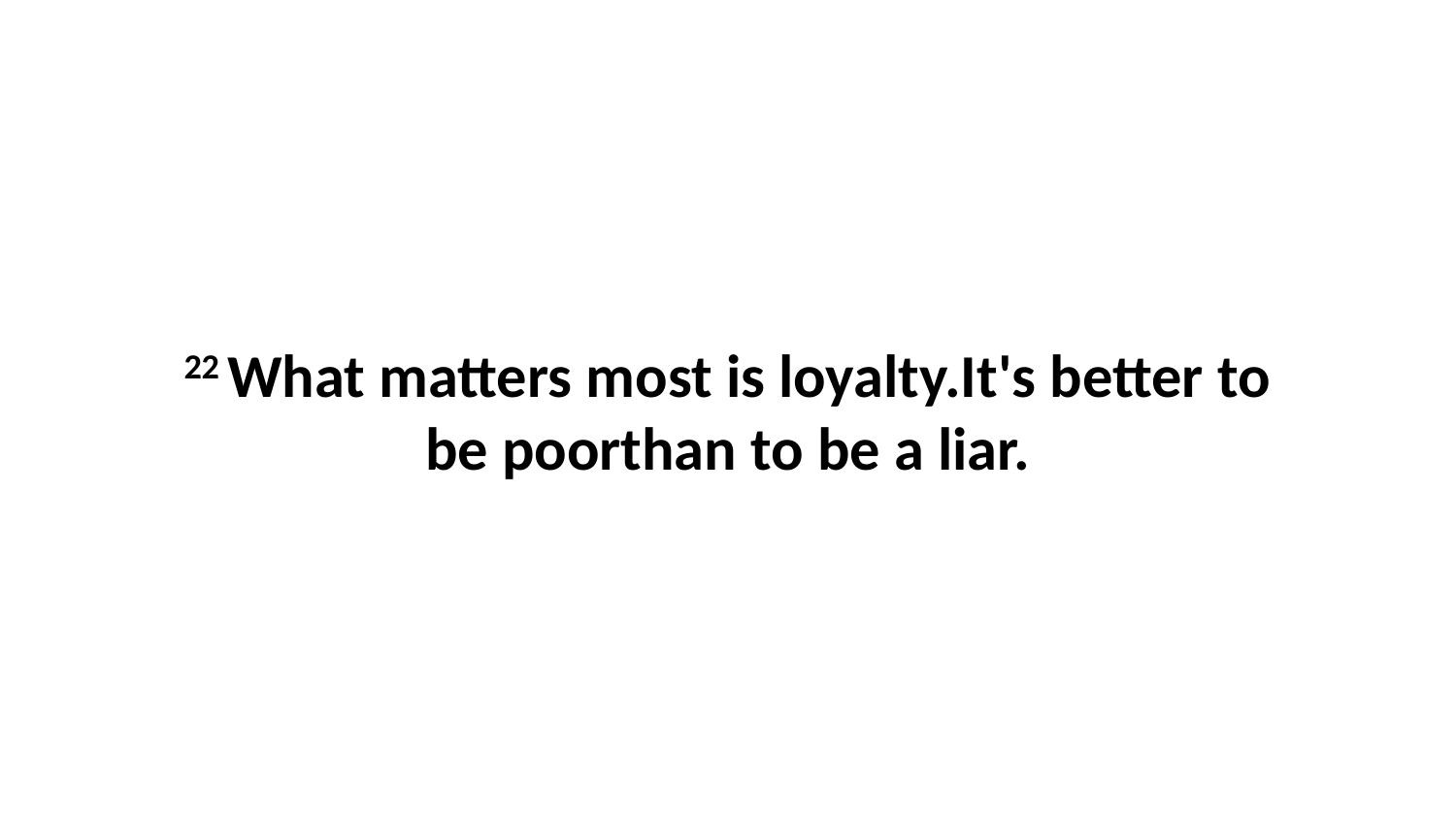

22 What matters most is loyalty.It's better to be poorthan to be a liar.